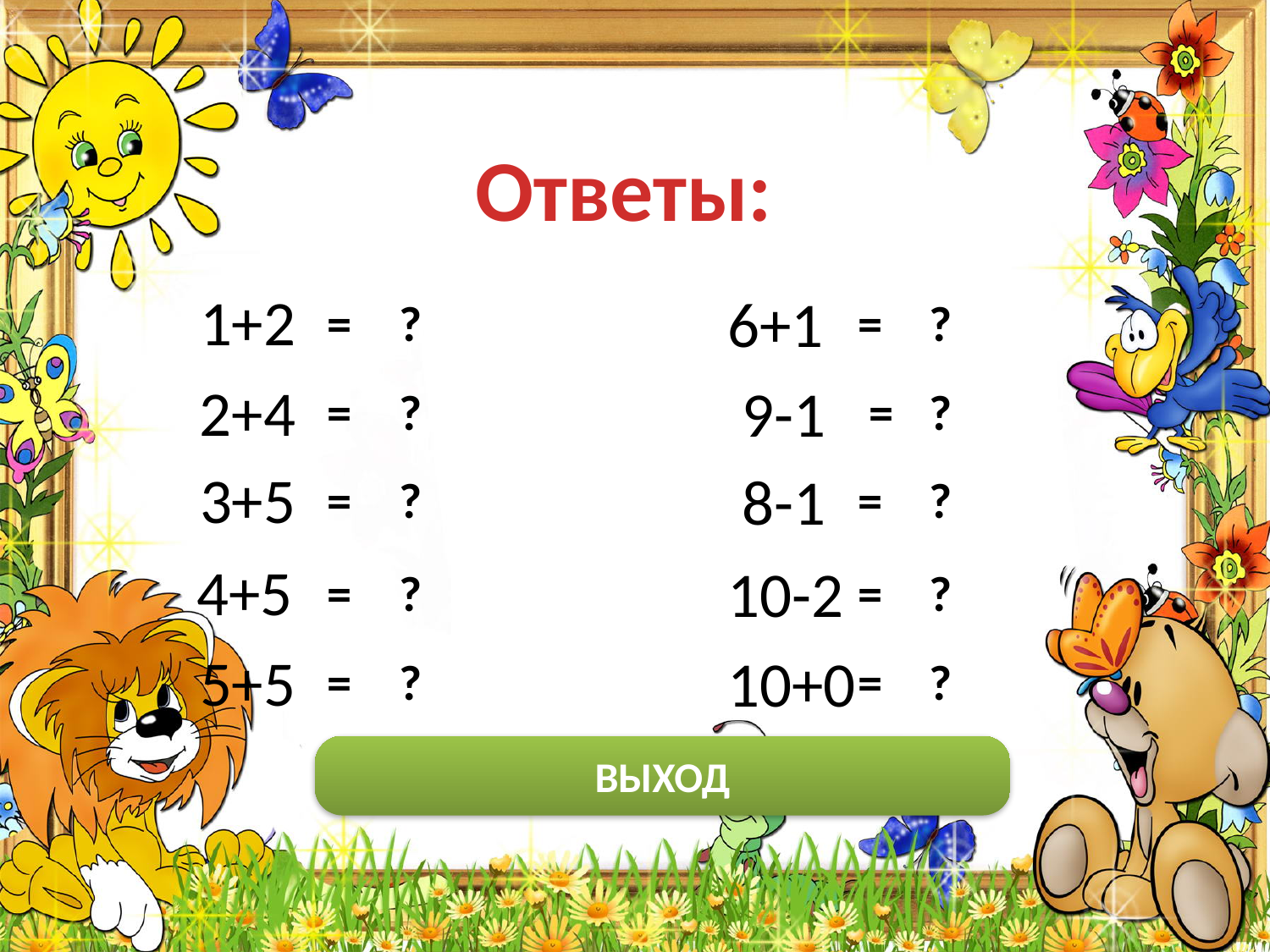

Ответы:
1+2
6+1
=
=
=
 =
=
=
=
=
=
=
3
?
?
?
?
?
?
?
?
?
?
7
2+4
 9-1
6
8
3+5
 8-1
8
7
4+5
10-2
9
8
5+5
10+0
10
10
ВЫХОД